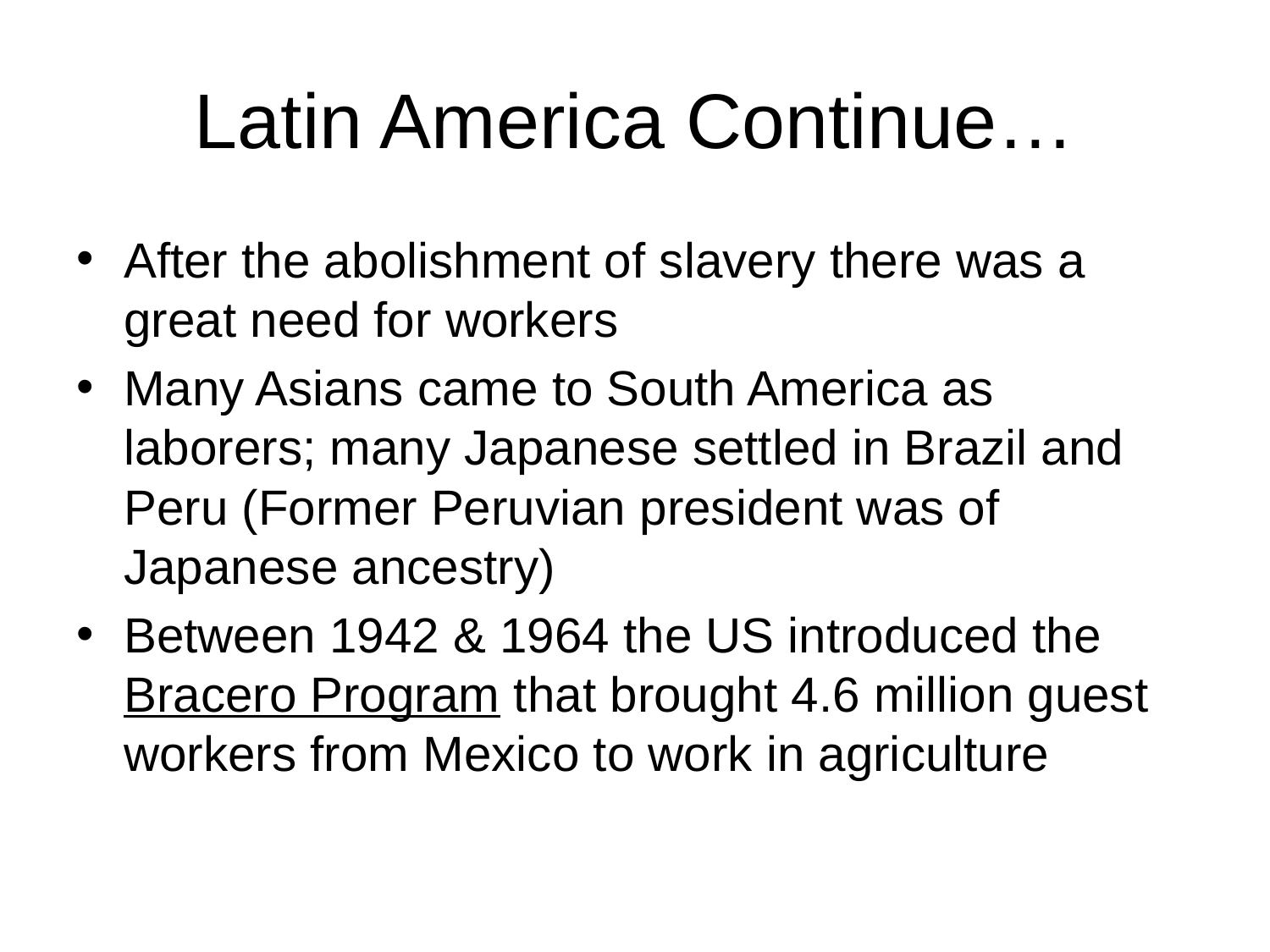

# Latin America Continue…
After the abolishment of slavery there was a great need for workers
Many Asians came to South America as laborers; many Japanese settled in Brazil and Peru (Former Peruvian president was of Japanese ancestry)
Between 1942 & 1964 the US introduced the Bracero Program that brought 4.6 million guest workers from Mexico to work in agriculture